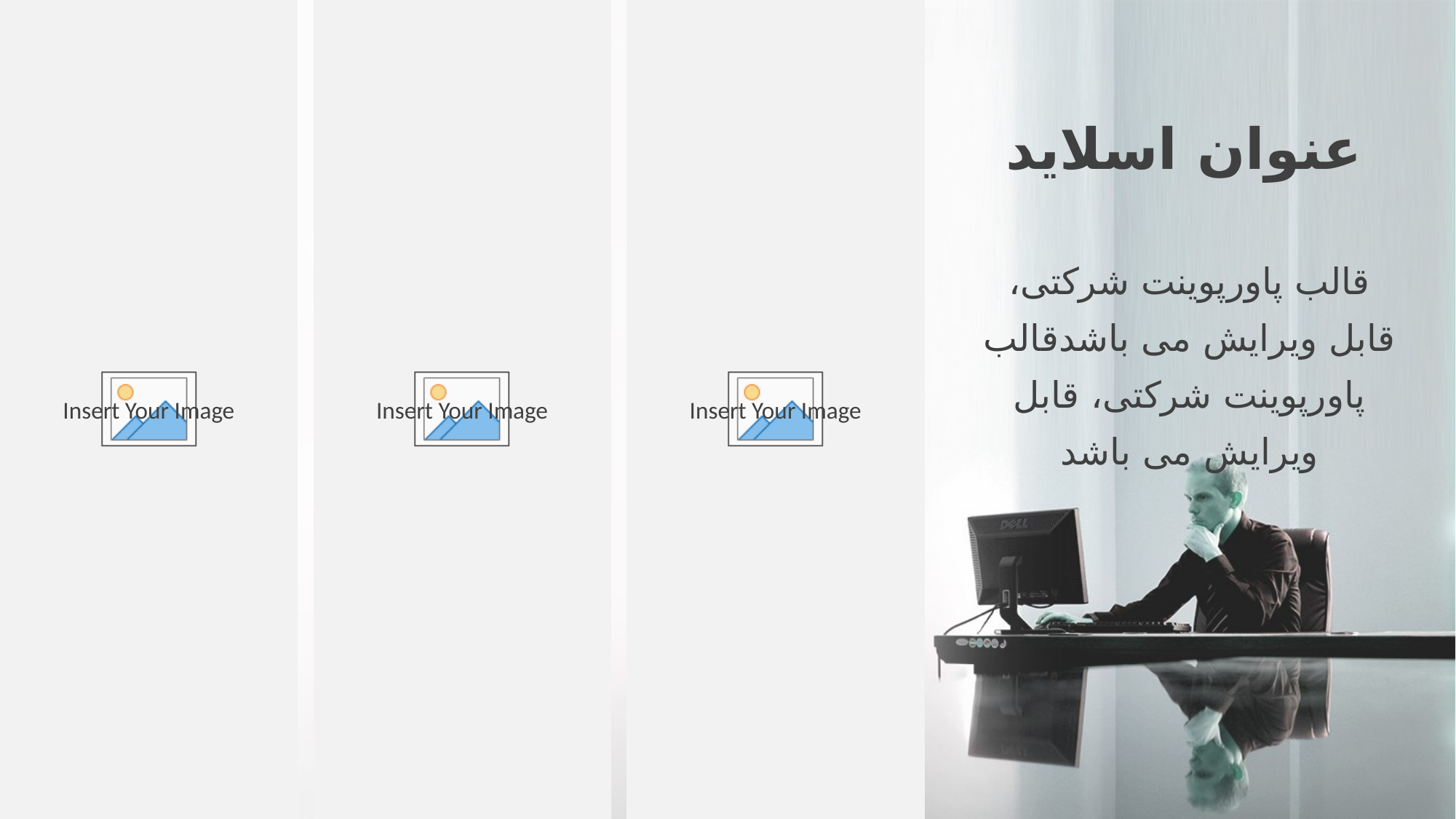

عنوان اسلاید
قالب پاورپوينت شرکتی، قابل ويرايش می باشدقالب پاورپوينت شرکتی، قابل ويرايش می باشد